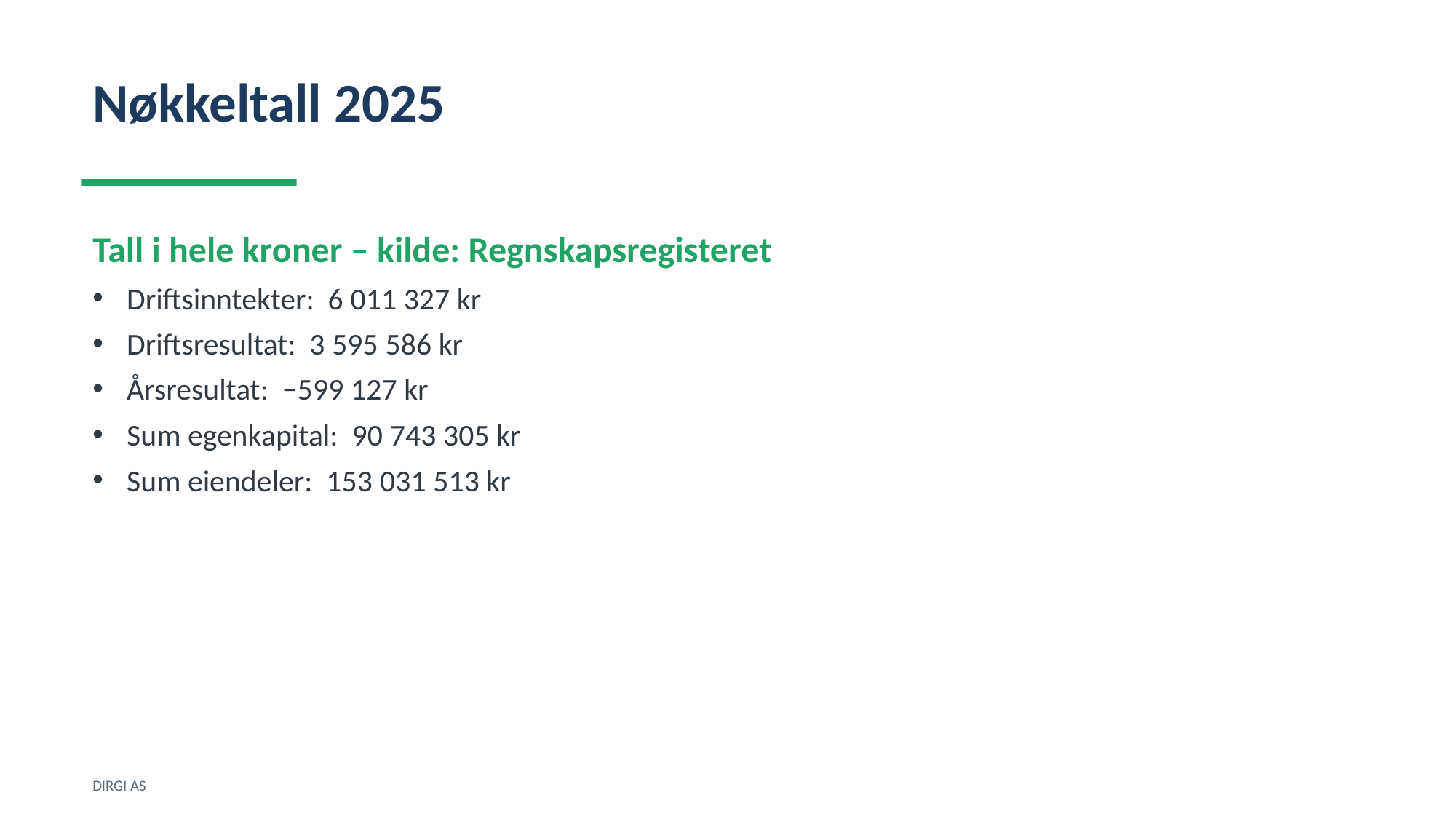

Nøkkeltall 2025

Tall i hele kroner – kilde: Regnskapsregisteret
Driftsinntekter:  6 011 327 kr
Driftsresultat:  3 595 586 kr
Årsresultat:  −599 127 kr
Sum egenkapital:  90 743 305 kr
Sum eiendeler:  153 031 513 kr
DIRGI AS